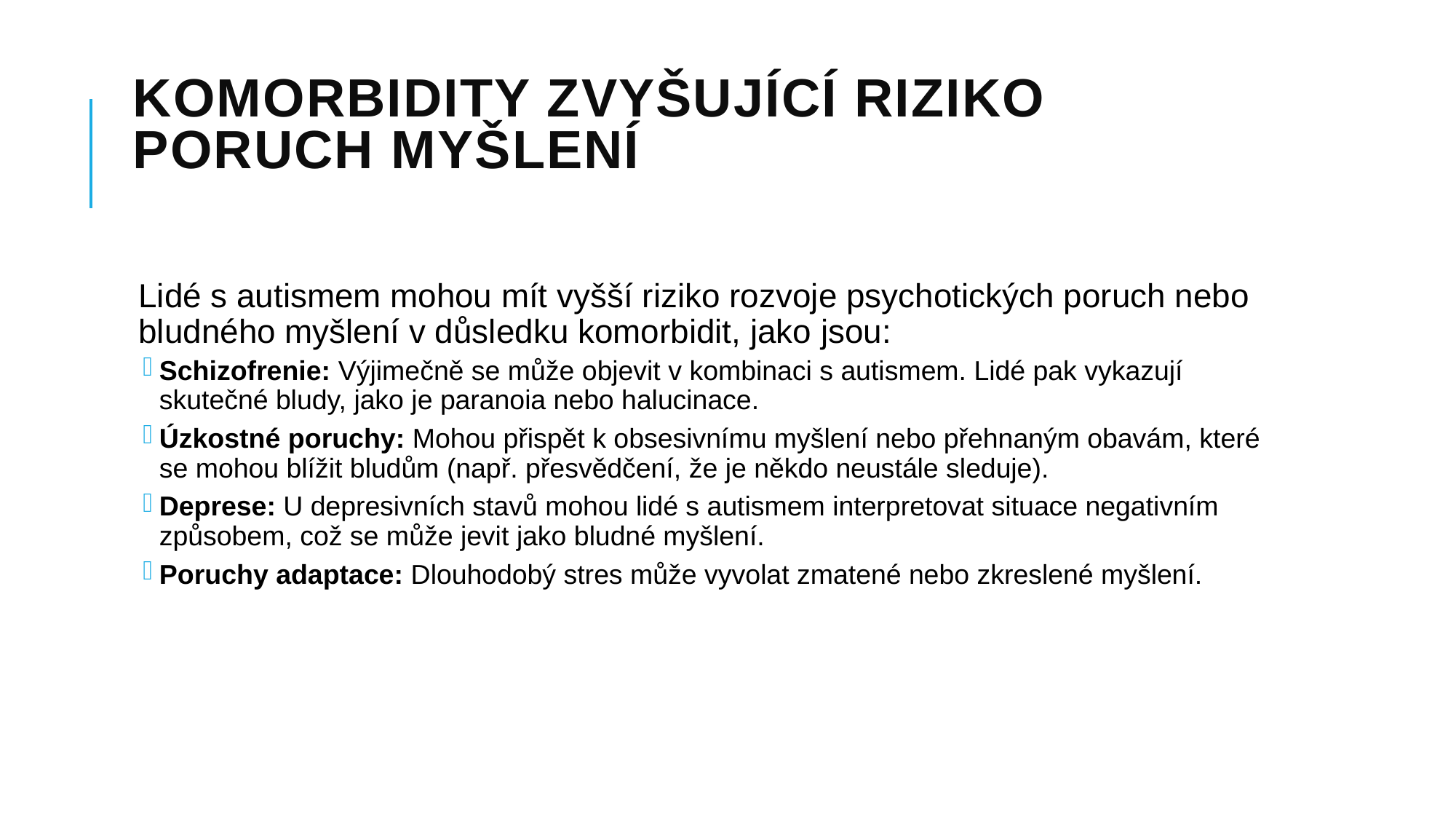

# Komorbidity zvyšující riziko poruch myšlení
Lidé s autismem mohou mít vyšší riziko rozvoje psychotických poruch nebo bludného myšlení v důsledku komorbidit, jako jsou:
Schizofrenie: Výjimečně se může objevit v kombinaci s autismem. Lidé pak vykazují skutečné bludy, jako je paranoia nebo halucinace.
Úzkostné poruchy: Mohou přispět k obsesivnímu myšlení nebo přehnaným obavám, které se mohou blížit bludům (např. přesvědčení, že je někdo neustále sleduje).
Deprese: U depresivních stavů mohou lidé s autismem interpretovat situace negativním způsobem, což se může jevit jako bludné myšlení.
Poruchy adaptace: Dlouhodobý stres může vyvolat zmatené nebo zkreslené myšlení.